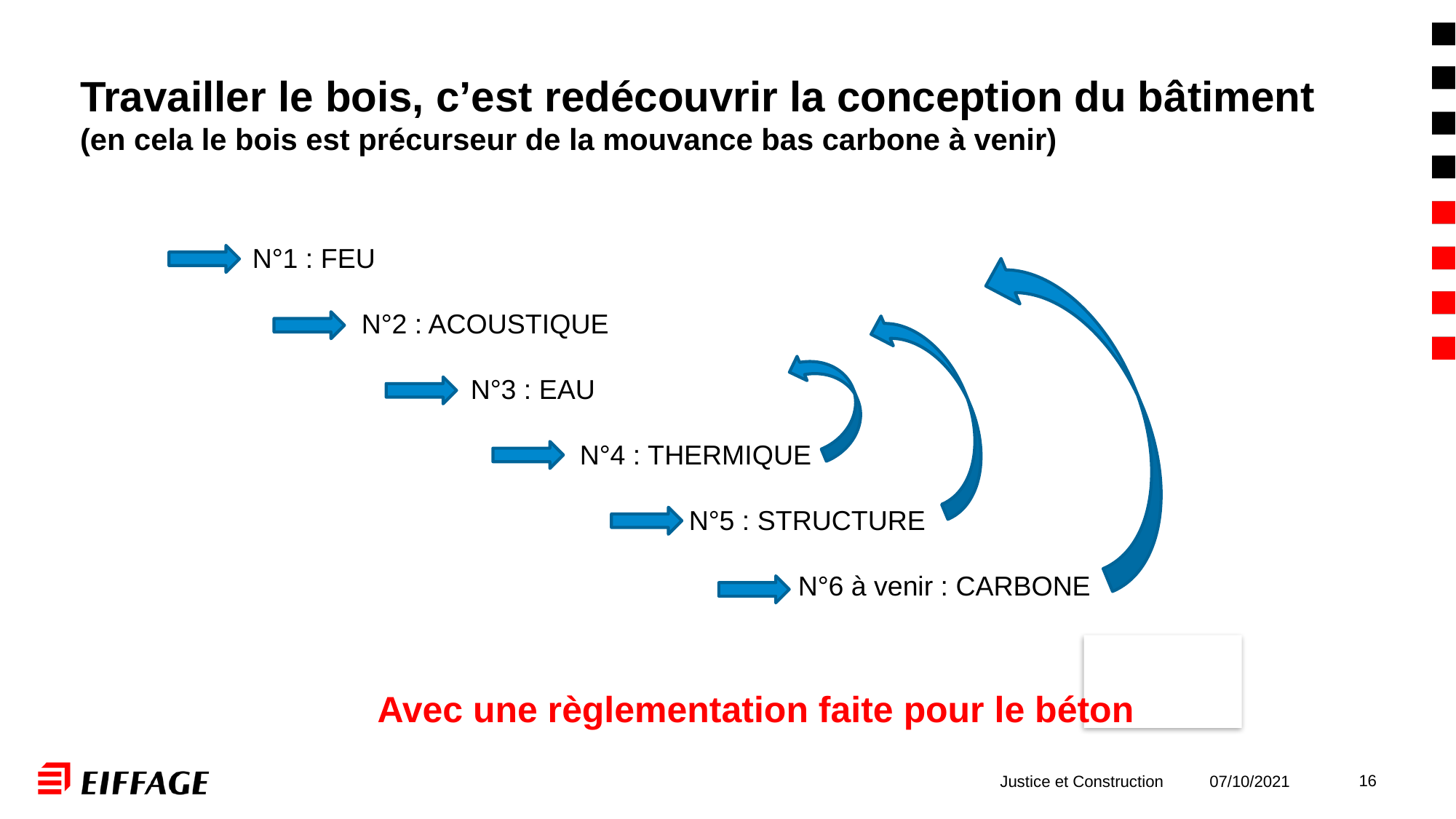

# Travailler le bois, c’est redécouvrir la conception du bâtiment (en cela le bois est précurseur de la mouvance bas carbone à venir)

N°1 : FEU

	N°2 : ACOUSTIQUE

		N°3 : EAU

			N°4 : THERMIQUE

				N°5 : STRUCTURE

					N°6 à venir : CARBONE

Avec une règlementation faite pour le béton